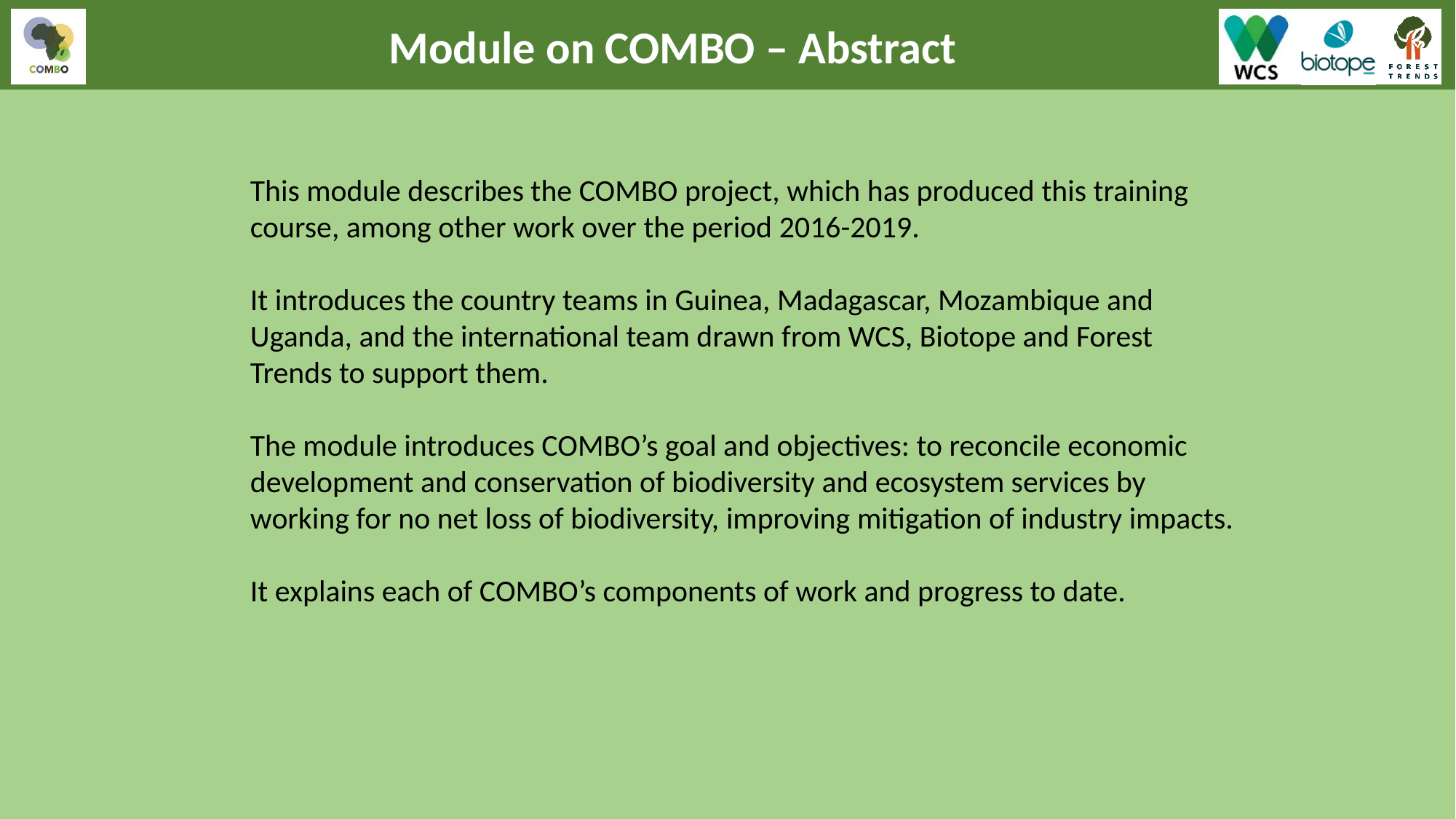

Module on COMBO – Abstract

This module describes the COMBO project, which has produced this training course, among other work over the period 2016-2019.

It introduces the country teams in Guinea, Madagascar, Mozambique and Uganda, and the international team drawn from WCS, Biotope and Forest Trends to support them.

The module introduces COMBO’s goal and objectives: to reconcile economic development and conservation of biodiversity and ecosystem services by working for no net loss of biodiversity, improving mitigation of industry impacts.

It explains each of COMBO’s components of work and progress to date.